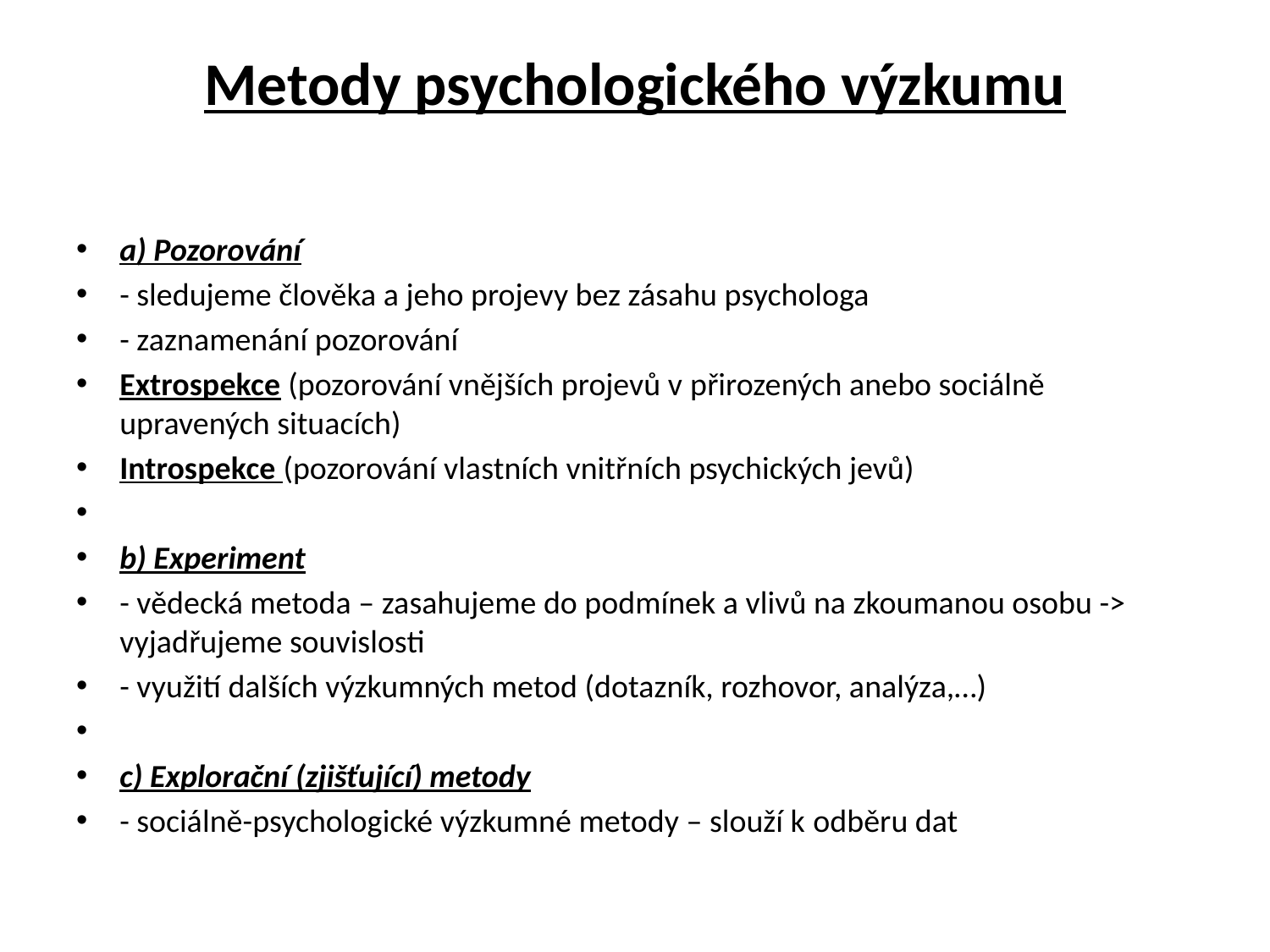

# Metody psychologického výzkumu
a) Pozorování
- sledujeme člověka a jeho projevy bez zásahu psychologa
- zaznamenání pozorování
Extrospekce (pozorování vnějších projevů v přirozených anebo sociálně upravených situacích)
Introspekce (pozorování vlastních vnitřních psychických jevů)

b) Experiment
- vědecká metoda – zasahujeme do podmínek a vlivů na zkoumanou osobu -> vyjadřujeme souvislosti
- využití dalších výzkumných metod (dotazník, rozhovor, analýza,…)

c) Explorační (zjišťující) metody
- sociálně-psychologické výzkumné metody – slouží k odběru dat